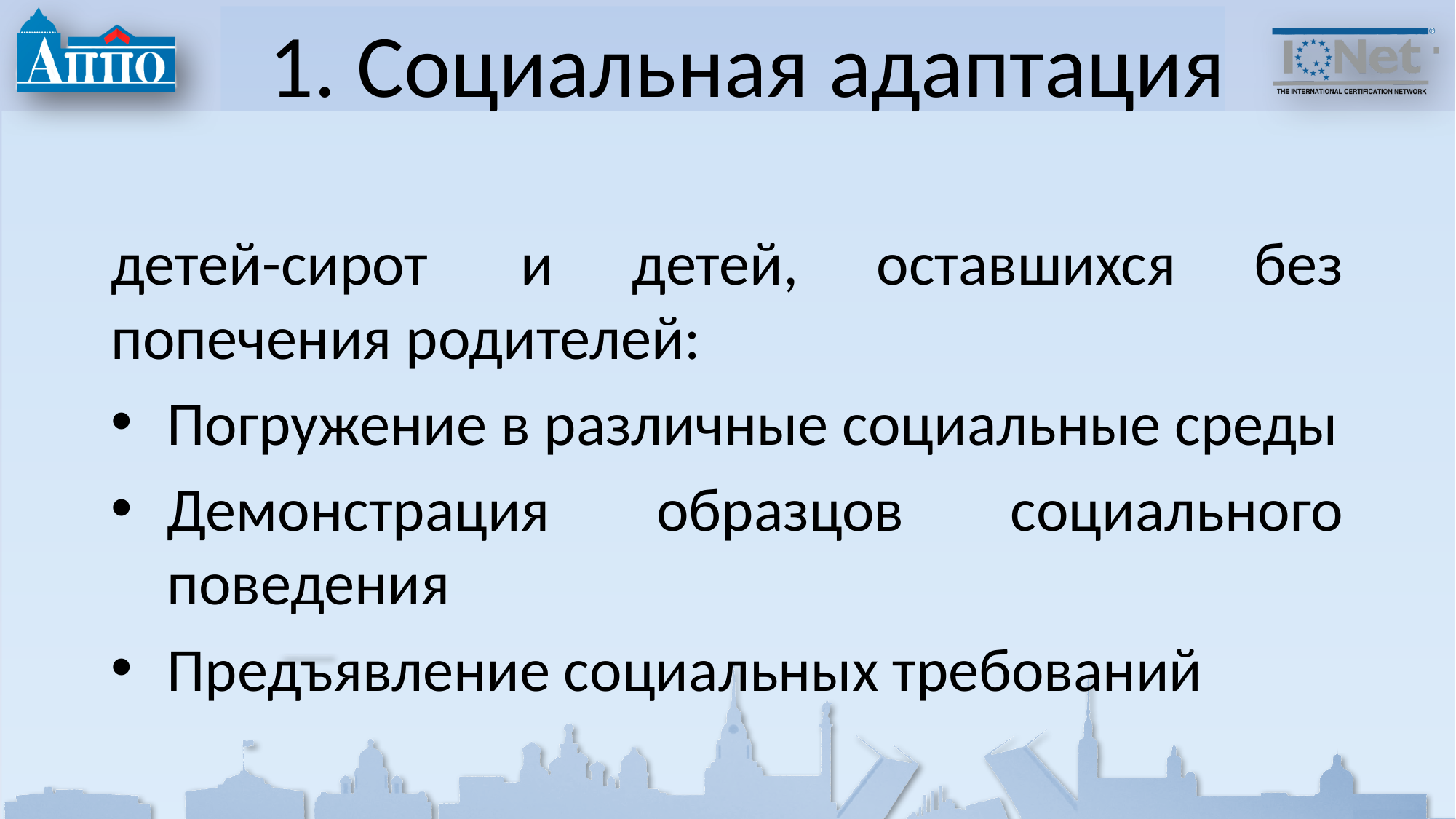

# 1. Социальная адаптация
детей-сирот  и детей, оставшихся без попечения родителей:
Погружение в различные социальные среды
Демонстрация образцов социального поведения
Предъявление социальных требований